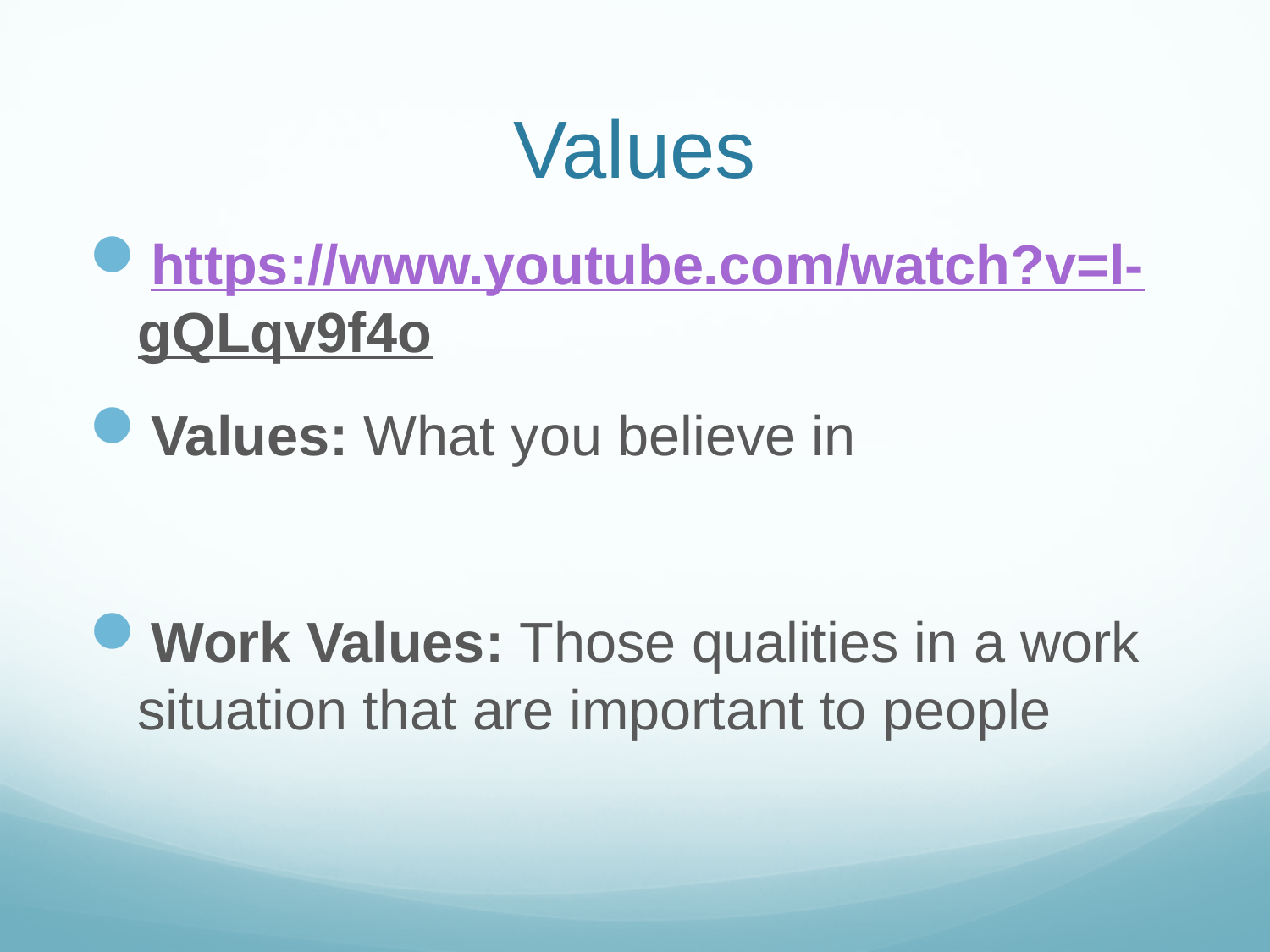

# Values
https://www.youtube.com/watch?v=l-gQLqv9f4o
Values: What you believe in

Work Values: Those qualities in a work situation that are important to people